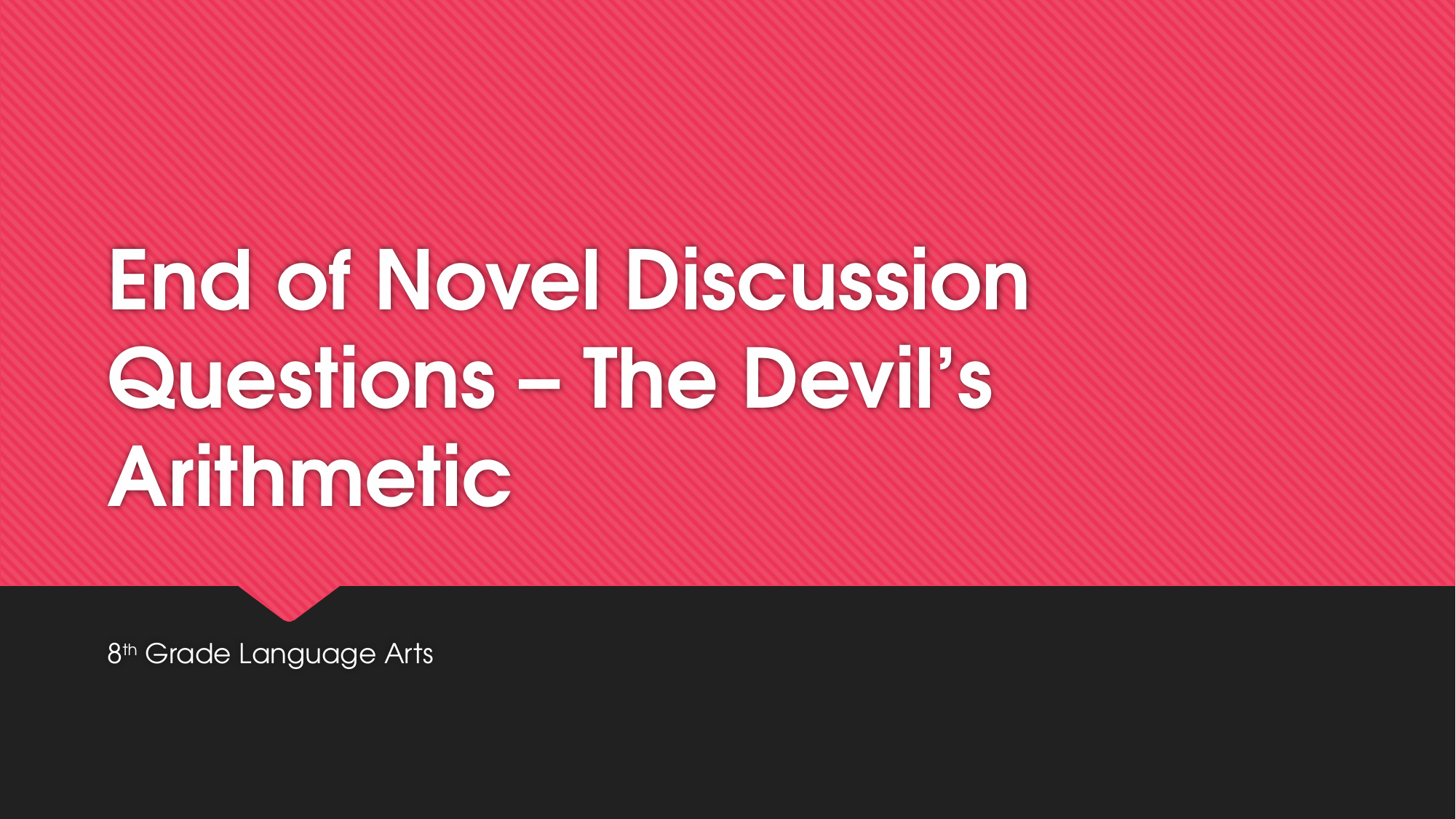

# End of Novel Discussion Questions – The Devil’s Arithmetic
8th Grade Language Arts